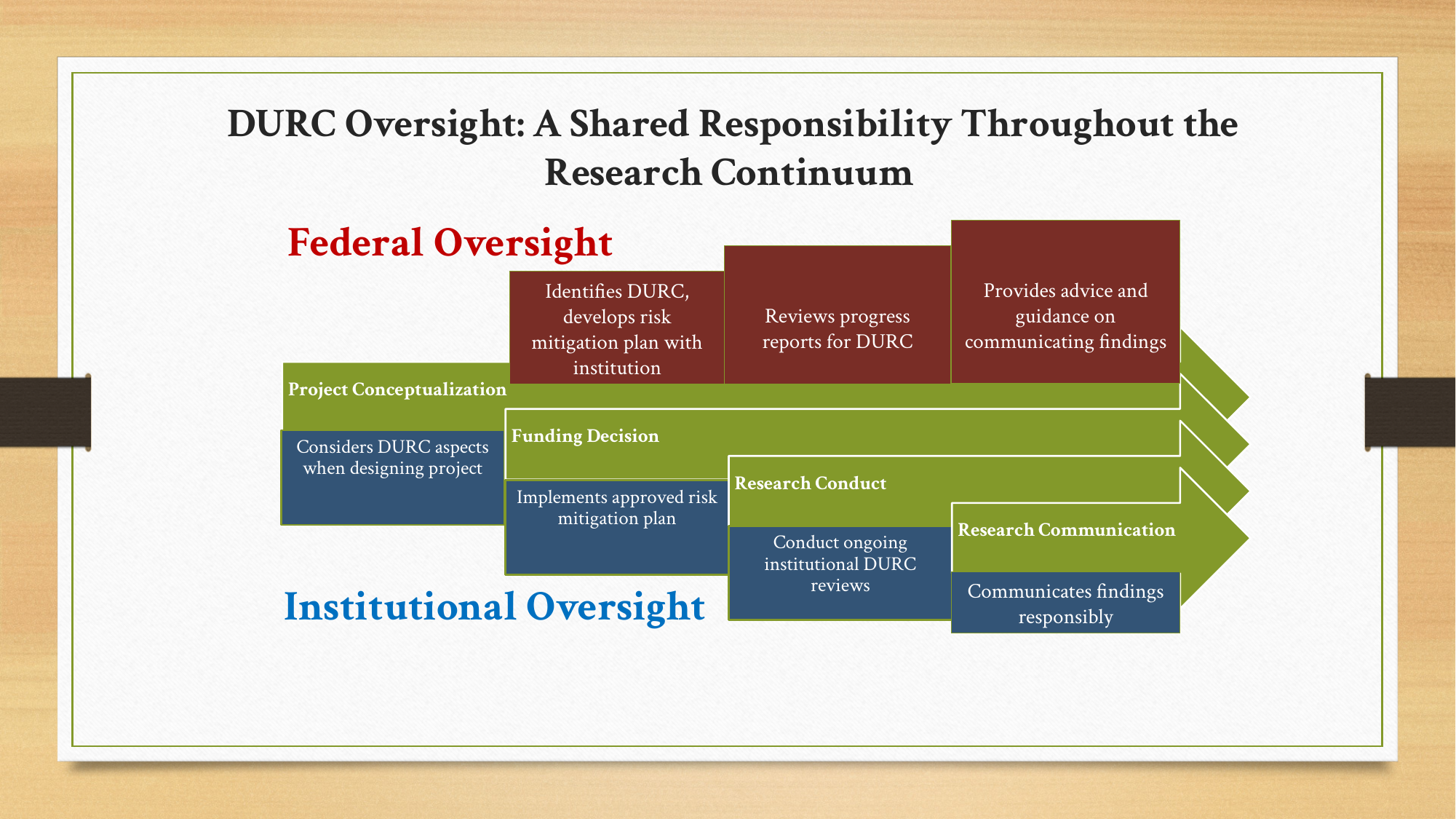

DURC Oversight: A Shared Responsibility Throughout the Research Continuum
Federal Oversight

Provides advice and guidance on communicating findings

Reviews progress reports for DURC

Project Conceptualization
Considers DURC aspects when designing project
Funding Decision
Implements approved risk mitigation plan
Research Conduct
Conduct ongoing institutional DURC reviews
Research Communication
Identifies DURC, develops risk mitigation plan with institution
Institutional Oversight
Communicates findings responsibly